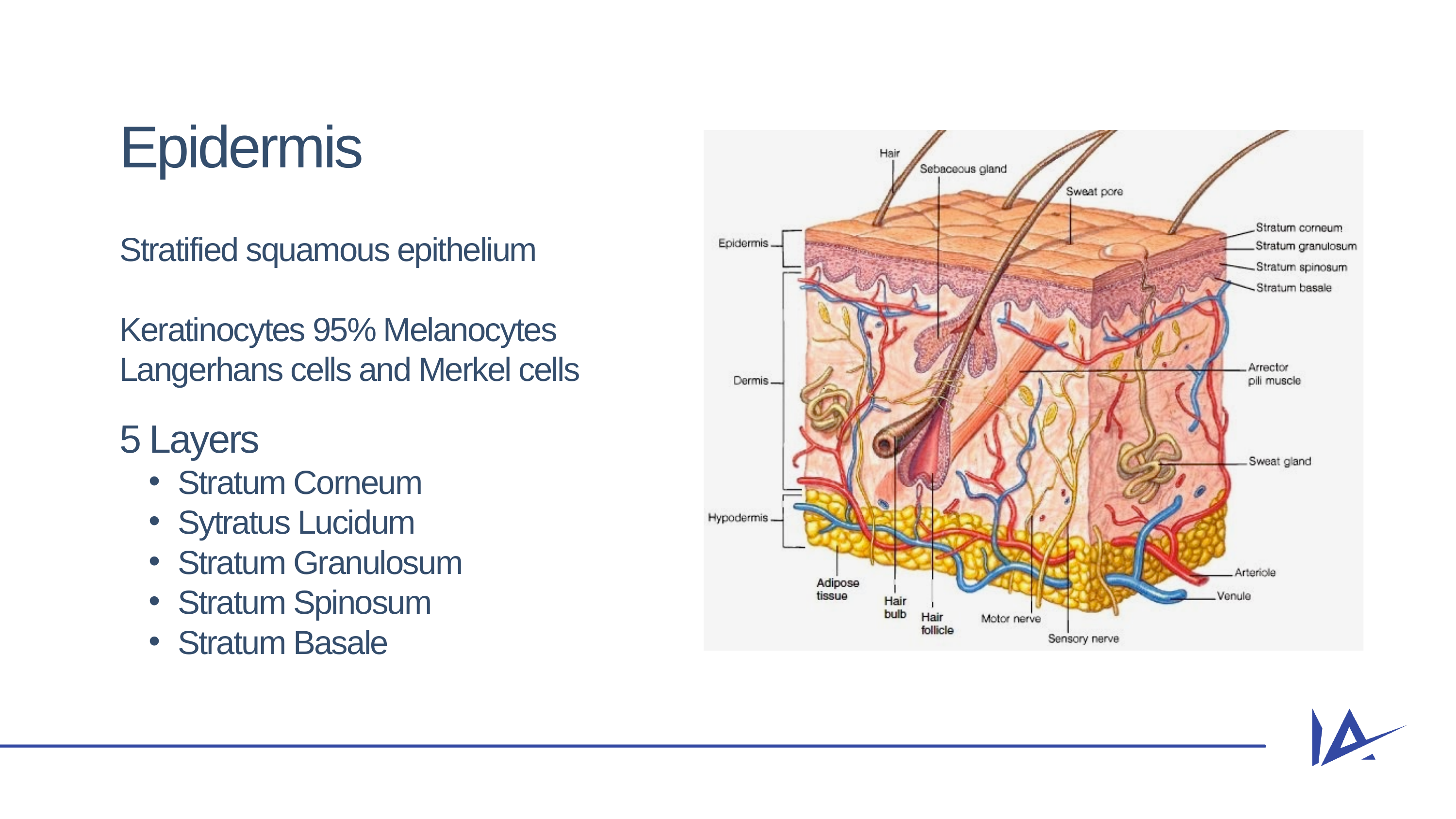

Epidermis

Stratified squamous epithelium

Keratinocytes 95% Melanocytes
Langerhans cells and Merkel cells

5 Layers
Stratum Corneum
Sytratus Lucidum
Stratum Granulosum
Stratum Spinosum
Stratum Basale